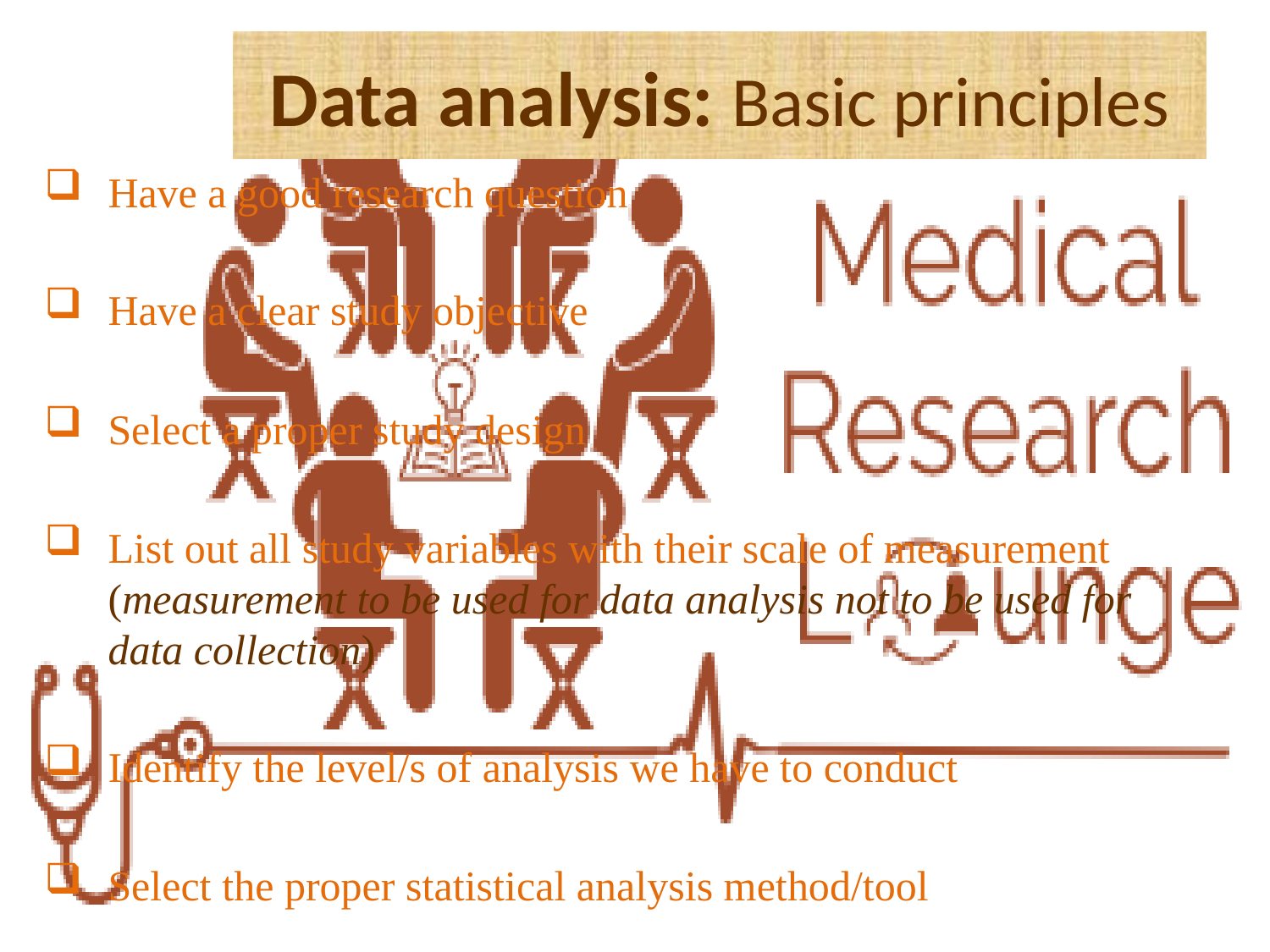

# Data analysis: Basic principles
Have a good research question

Have a clear study objective

Select a proper study design

List out all study variables with their scale of measurement (measurement to be used for data analysis not to be used for data collection)

Identify the level/s of analysis we have to conduct

Select the proper statistical analysis method/tool